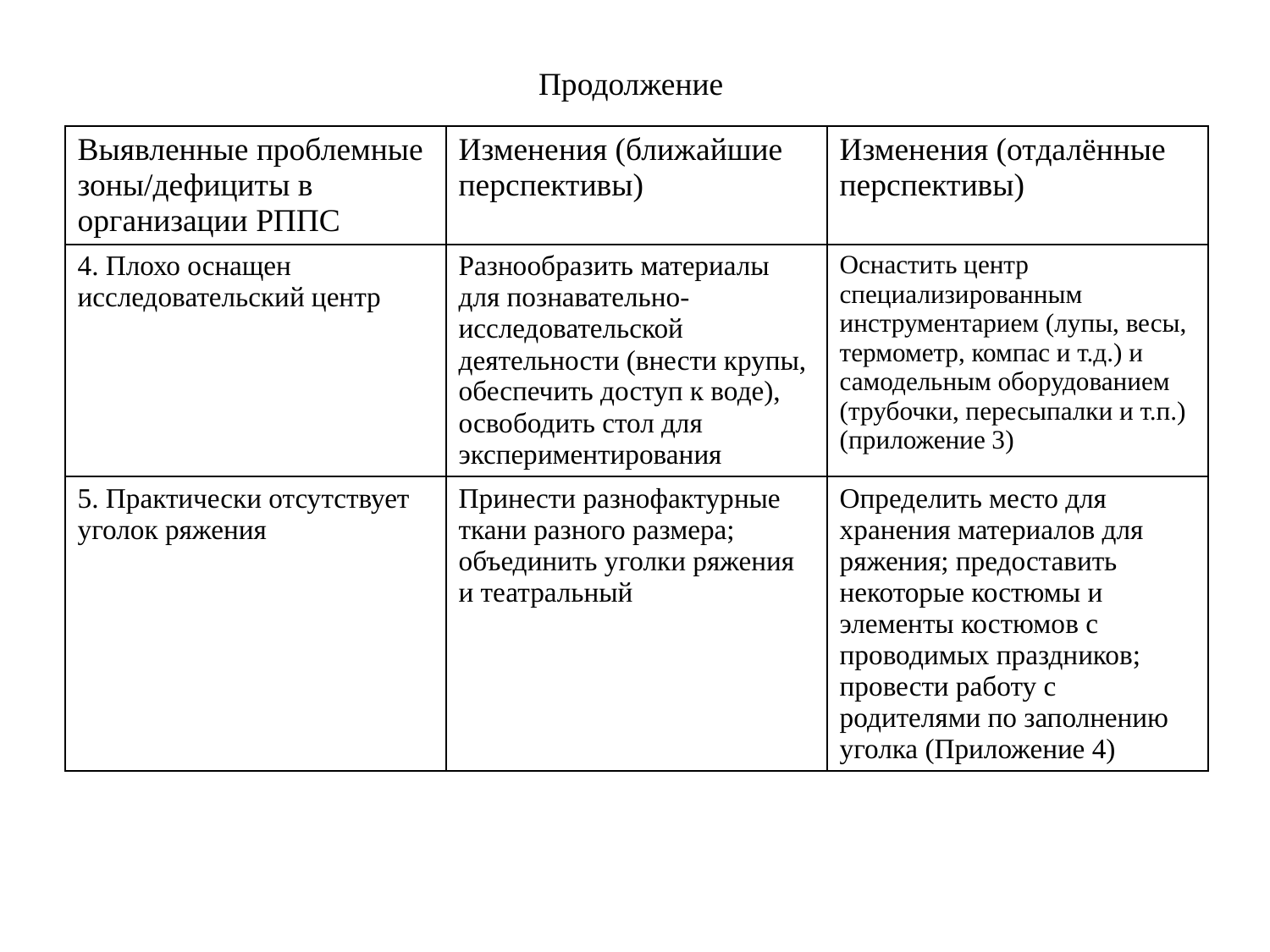

# Продолжение
| Выявленные проблемные зоны/дефициты в организации РППС | Изменения (ближайшие перспективы) | Изменения (отдалённые перспективы) |
| --- | --- | --- |
| 4. Плохо оснащен исследовательский центр | Разнообразить материалы для познавательно-исследовательской деятельности (внести крупы, обеспечить доступ к воде), освободить стол для экспериментирования | Оснастить центр специализированным инструментарием (лупы, весы, термометр, компас и т.д.) и самодельным оборудованием (трубочки, пересыпалки и т.п.) (приложение 3) |
| 5. Практически отсутствует уголок ряжения | Принести разнофактурные ткани разного размера; объединить уголки ряжения и театральный | Определить место для хранения материалов для ряжения; предоставить некоторые костюмы и элементы костюмов с проводимых праздников; провести работу с родителями по заполнению уголка (Приложение 4) |